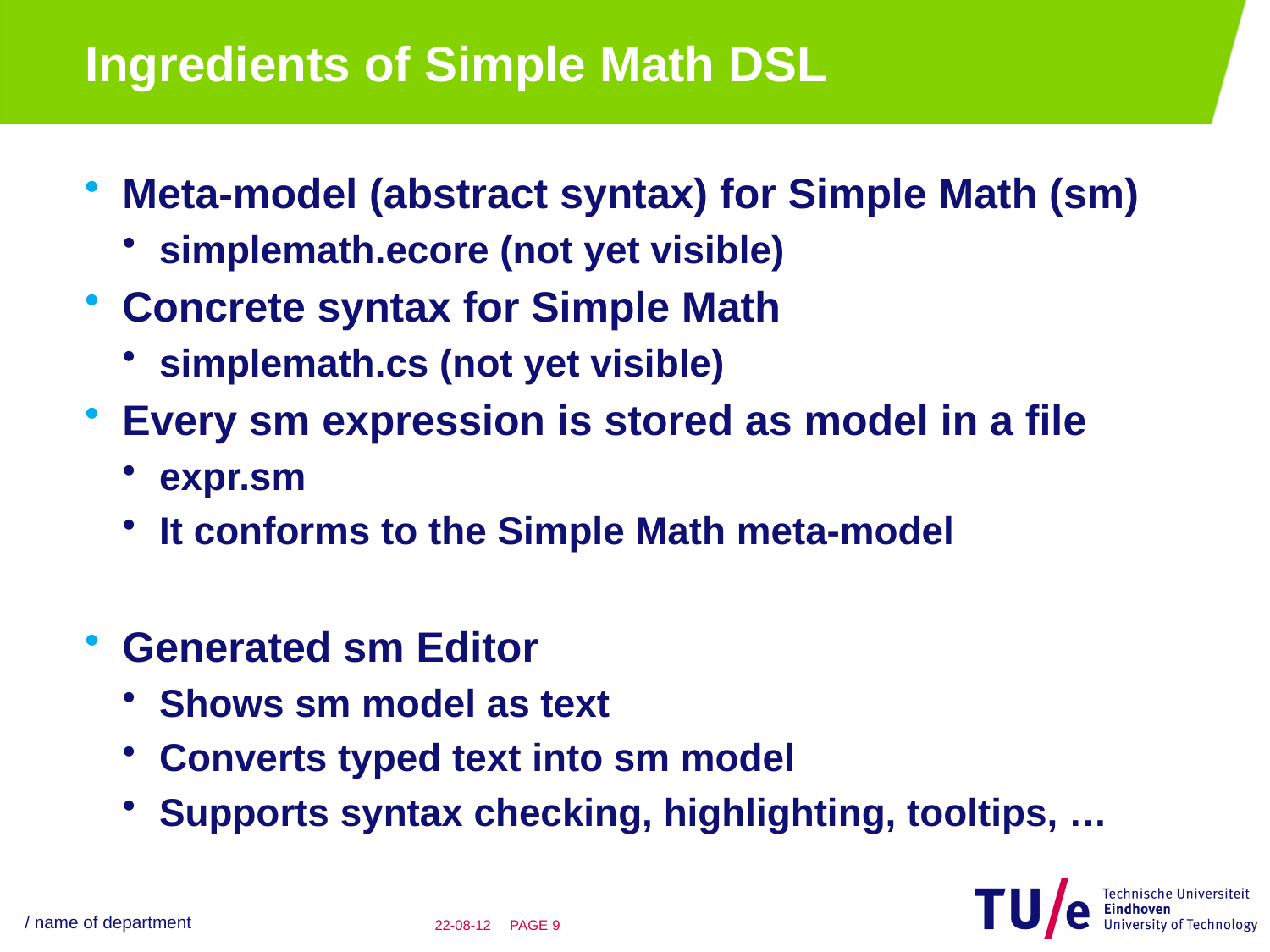

# Ingredients of Simple Math DSL
Meta-model (abstract syntax) for Simple Math (sm)
simplemath.ecore (not yet visible)
Concrete syntax for Simple Math
simplemath.cs (not yet visible)
Every sm expression is stored as model in a file
expr.sm
It conforms to the Simple Math meta-model

Generated sm Editor
Shows sm model as text
Converts typed text into sm model
Supports syntax checking, highlighting, tooltips, …
/ name of department
22-08-12
PAGE 9